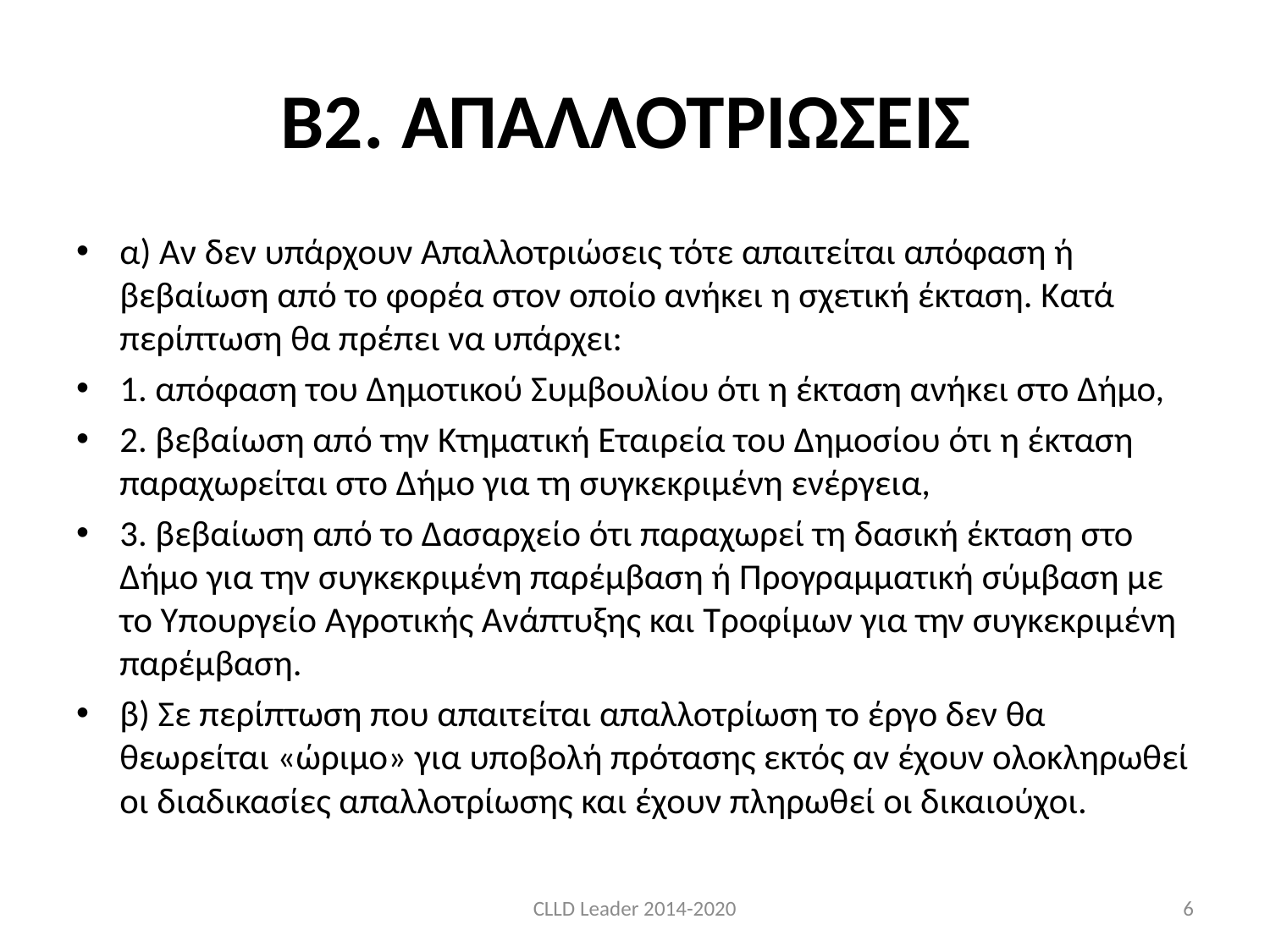

# Β2. ΑΠΑΛΛΟΤΡΙΩΣΕΙΣ
α) Αν δεν υπάρχουν Απαλλοτριώσεις τότε απαιτείται απόφαση ή βεβαίωση από το φορέα στον οποίο ανήκει η σχετική έκταση. Κατά περίπτωση θα πρέπει να υπάρχει:
1. απόφαση του Δημοτικού Συμβουλίου ότι η έκταση ανήκει στο Δήμο,
2. βεβαίωση από την Κτηματική Εταιρεία του Δημοσίου ότι η έκταση παραχωρείται στο Δήμο για τη συγκεκριμένη ενέργεια,
3. βεβαίωση από το Δασαρχείο ότι παραχωρεί τη δασική έκταση στο Δήμο για την συγκεκριμένη παρέμβαση ή Προγραμματική σύμβαση με το Υπουργείο Αγροτικής Ανάπτυξης και Τροφίμων για την συγκεκριμένη παρέμβαση.
β) Σε περίπτωση που απαιτείται απαλλοτρίωση το έργο δεν θα θεωρείται «ώριμο» για υποβολή πρότασης εκτός αν έχουν ολοκληρωθεί οι διαδικασίες απαλλοτρίωσης και έχουν πληρωθεί οι δικαιούχοι.

CLLD Leader 2014-2020
6